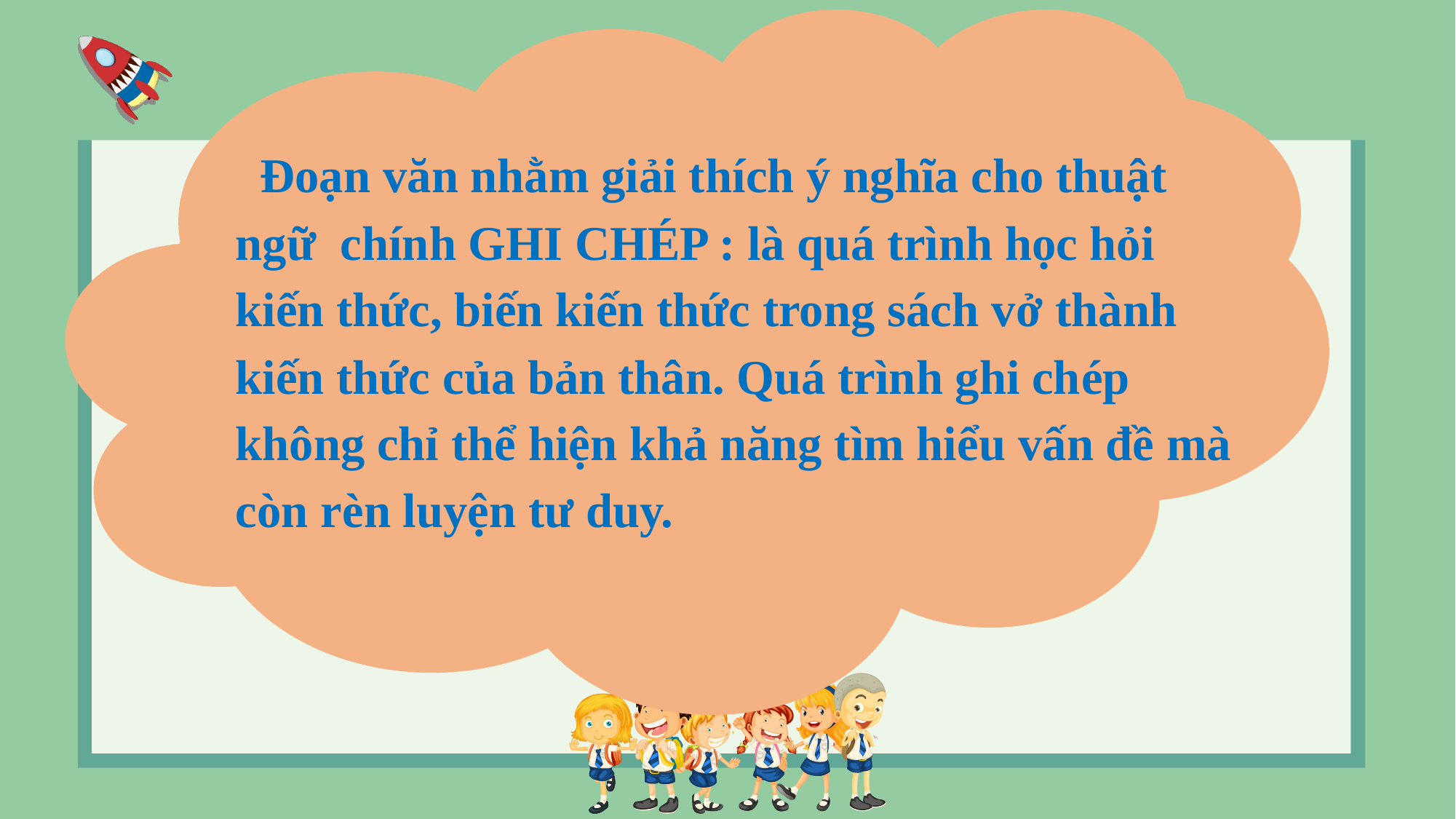

Đoạn văn nhằm giải thích ý nghĩa cho thuật ngữ  chính GHI CHÉP : là quá trình học hỏi kiến thức, biến kiến thức trong sách vở thành kiến thức của bản thân. Quá trình ghi chép không chỉ thể hiện khả năng tìm hiểu vấn đề mà còn rèn luyện tư duy.